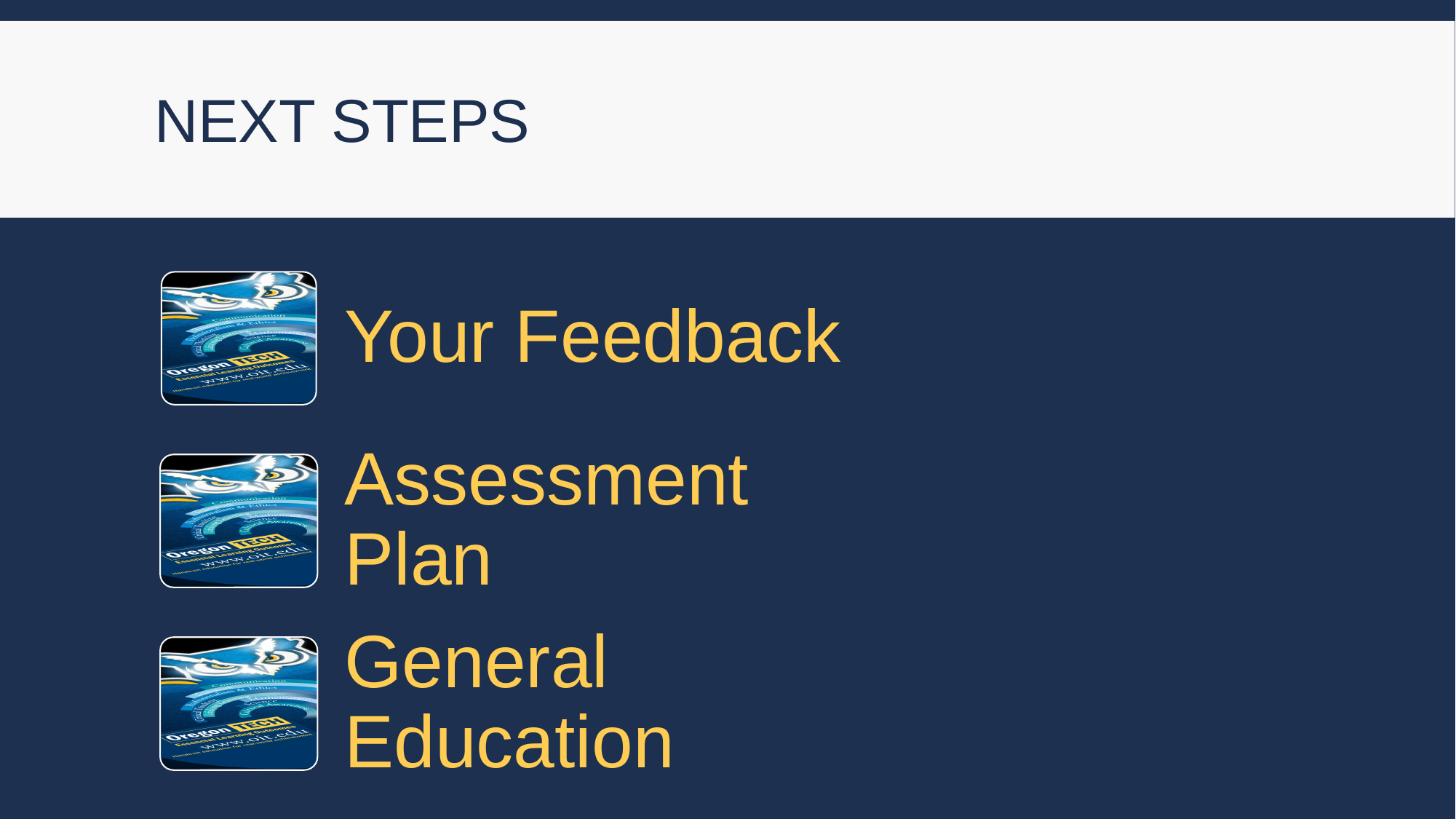

# Next Steps
Your Feedback
Assessment Plan
General Education